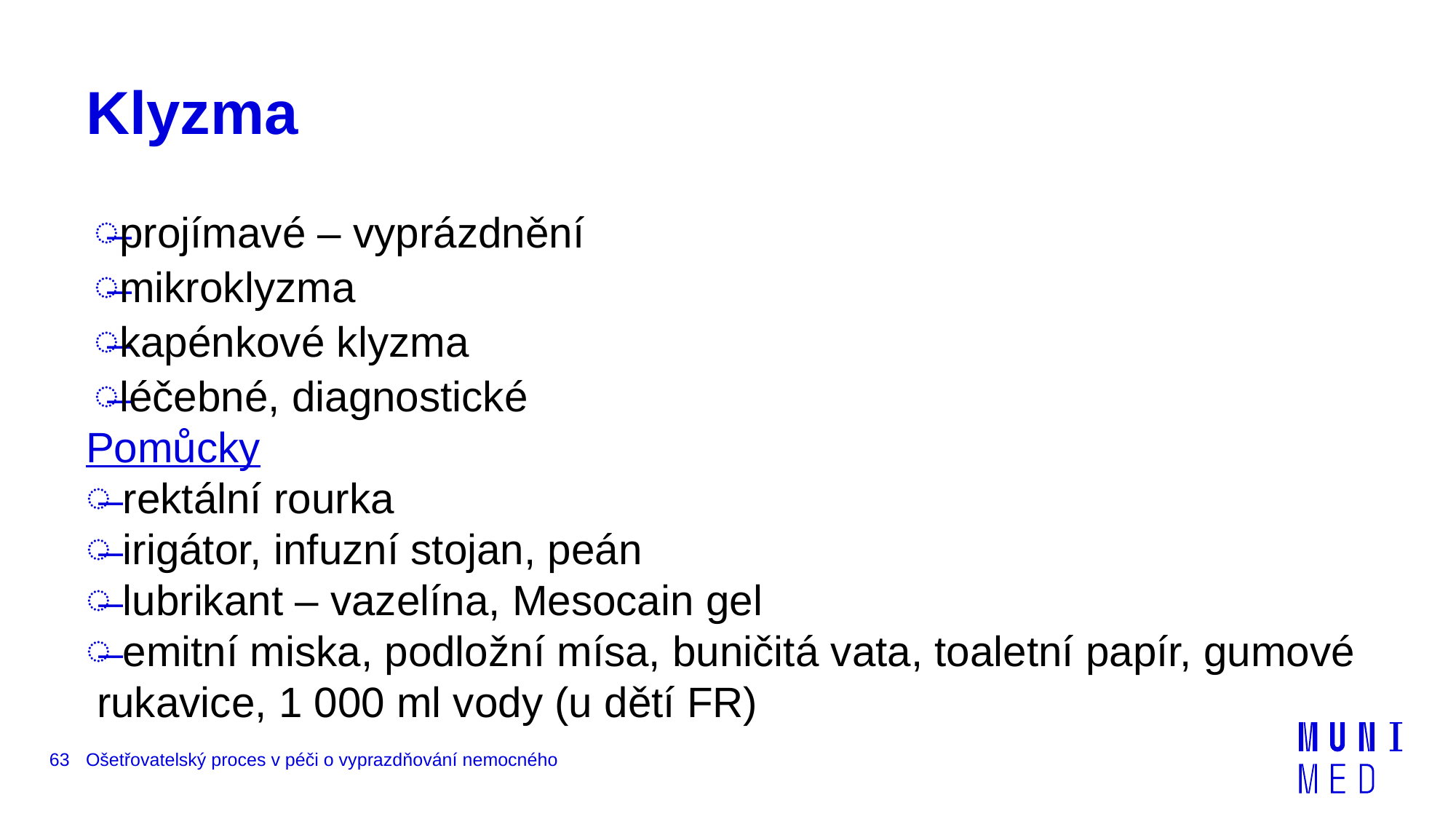

# Klyzma
projímavé – vyprázdnění
mikroklyzma
kapénkové klyzma
léčebné, diagnostické
Pomůcky
 rektální rourka
 irigátor, infuzní stojan, peán
 lubrikant – vazelína, Mesocain gel
 emitní miska, podložní mísa, buničitá vata, toaletní papír, gumové rukavice, 1 000 ml vody (u dětí FR)

63
Ošetřovatelský proces v péči o vyprazdňování nemocného